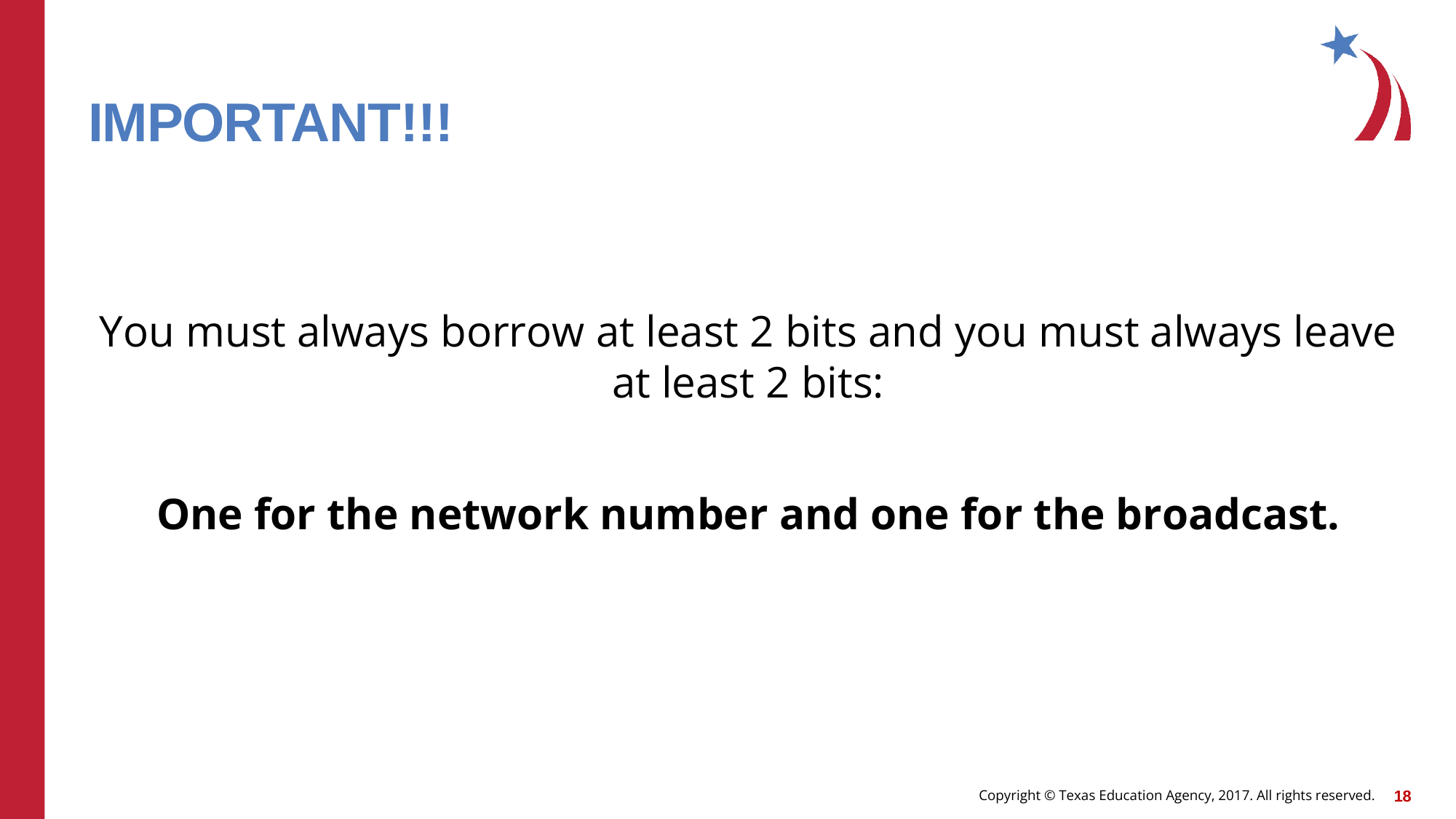

# IMPORTANT!!!
You must always borrow at least 2 bits and you must always leave at least 2 bits:

One for the network number and one for the broadcast.